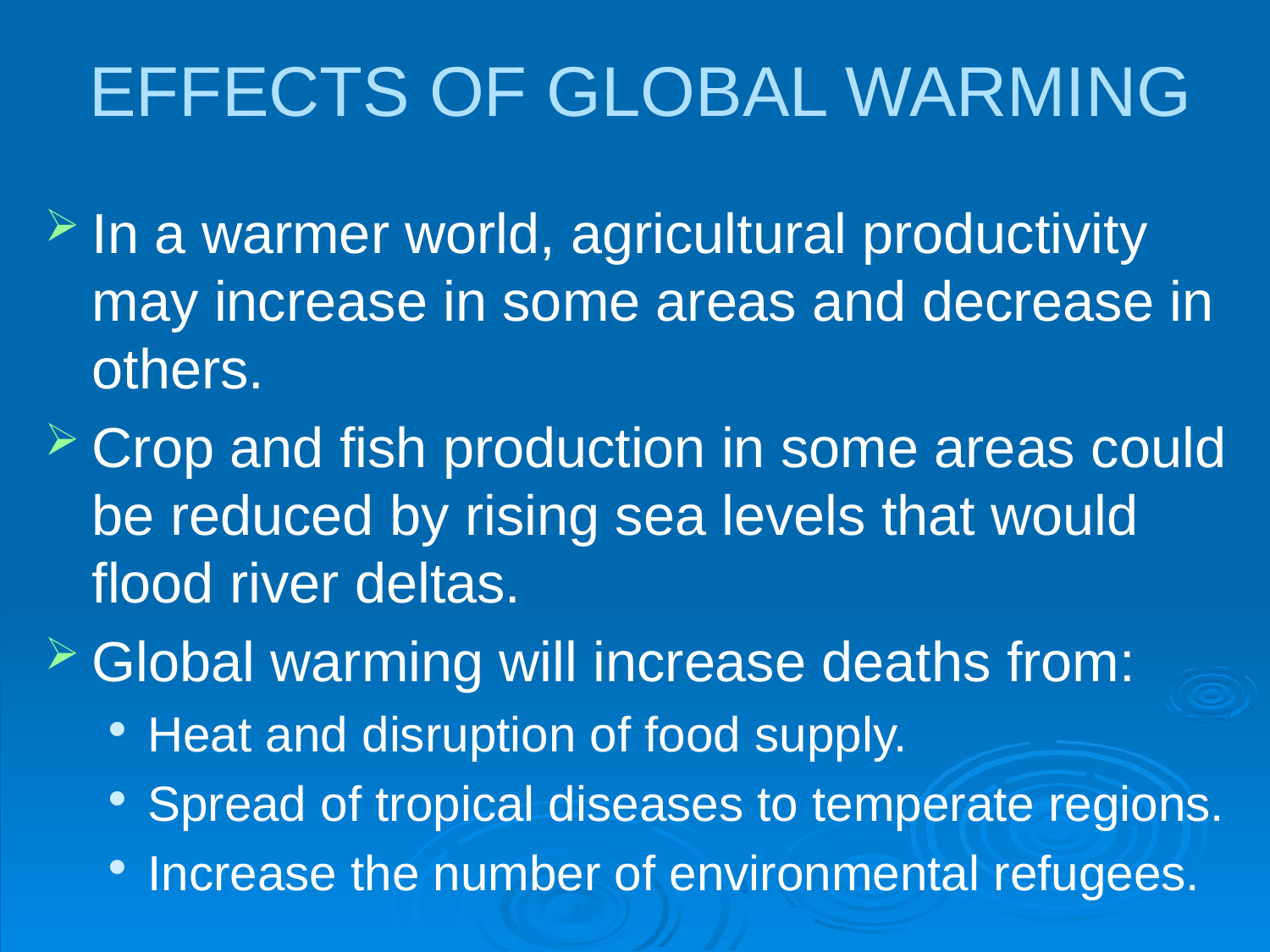

# EFFECTS OF GLOBAL WARMING
In a warmer world, agricultural productivity may increase in some areas and decrease in others.
Crop and fish production in some areas could be reduced by rising sea levels that would flood river deltas.
Global warming will increase deaths from:
Heat and disruption of food supply.
Spread of tropical diseases to temperate regions.
Increase the number of environmental refugees.